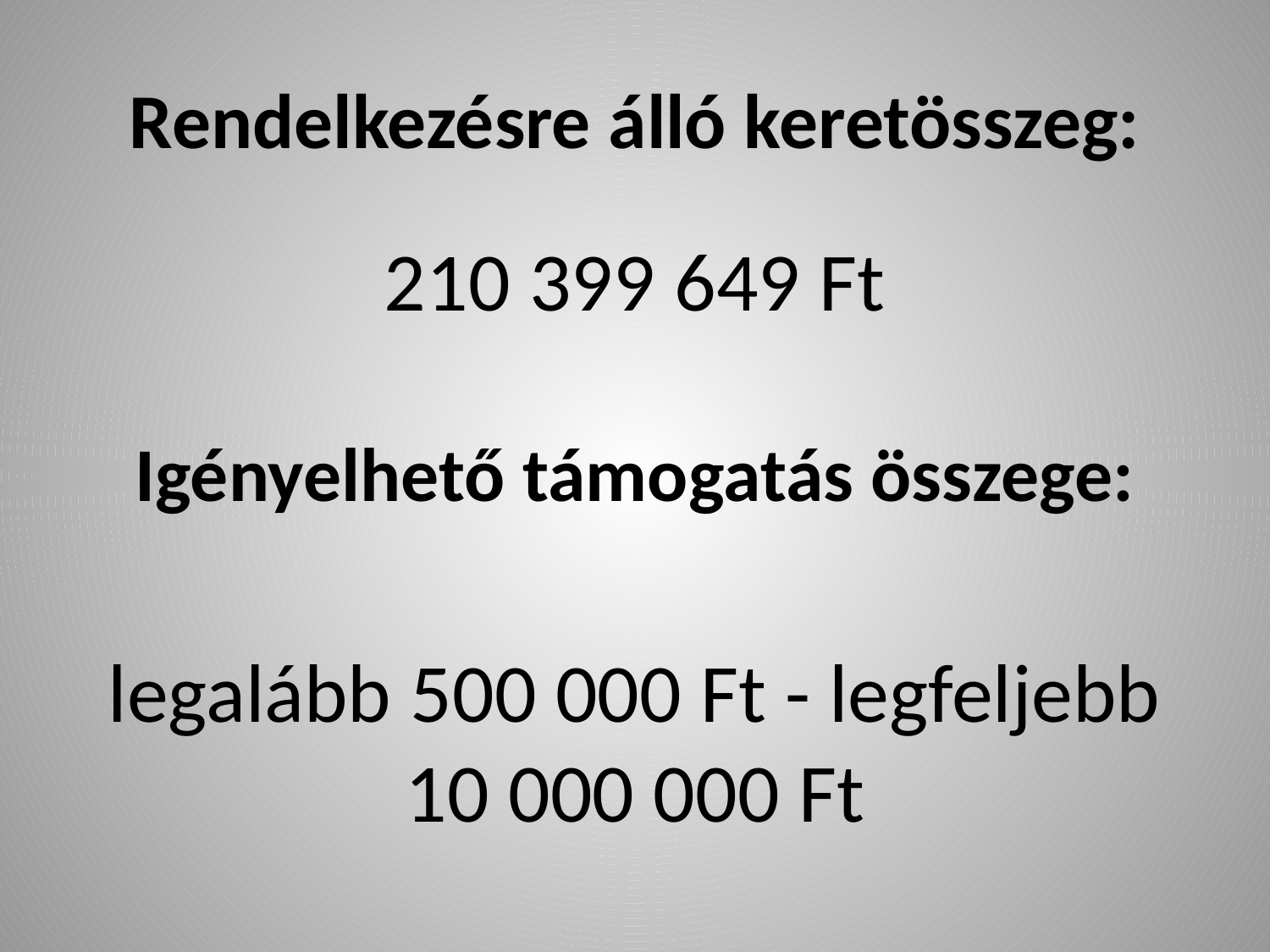

# Rendelkezésre álló keretösszeg:
210 399 649 Ft

Igényelhető támogatás összege:

legalább 500 000 Ft - legfeljebb 10 000 000 Ft